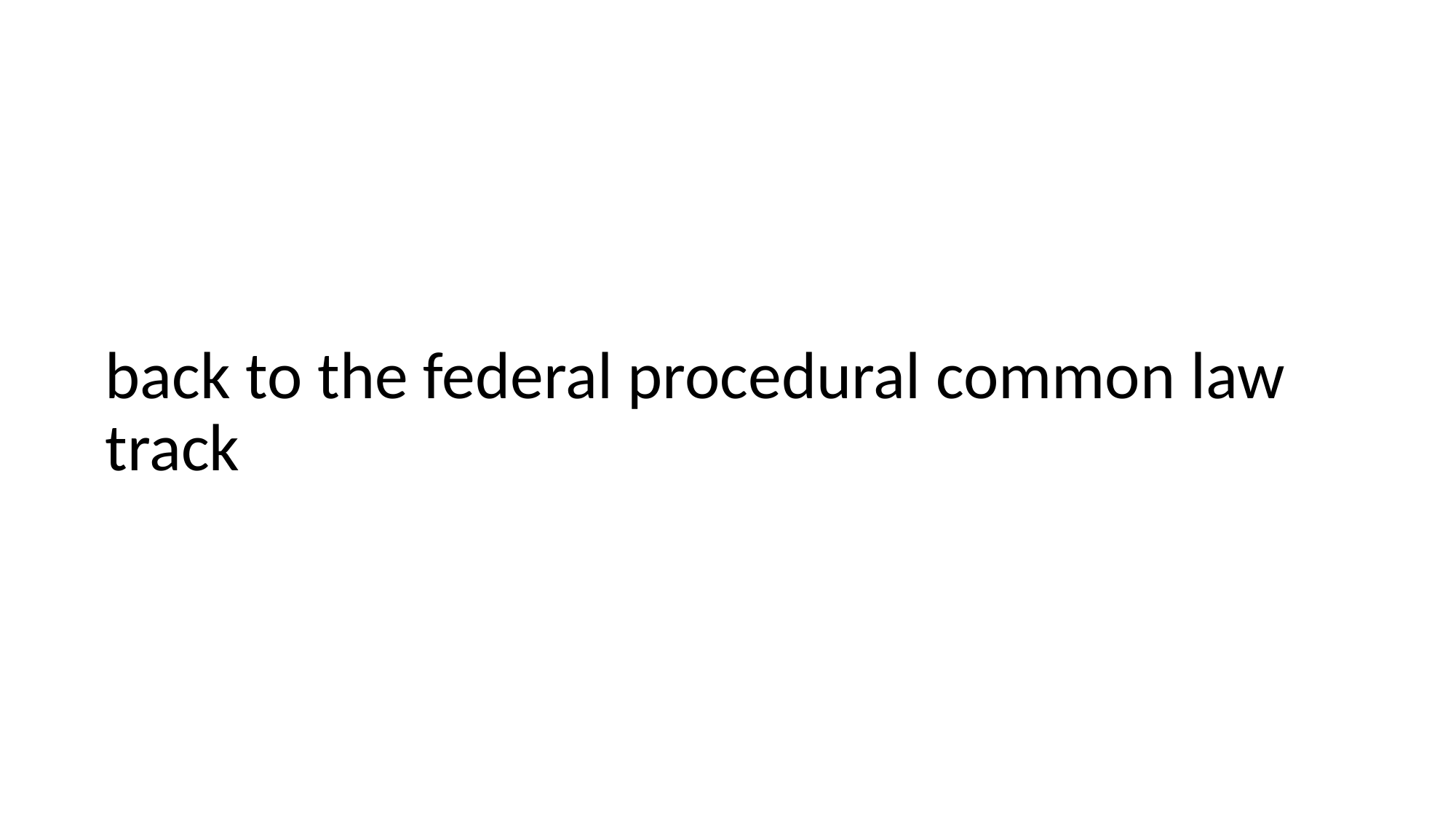

# back to the federal procedural common law track